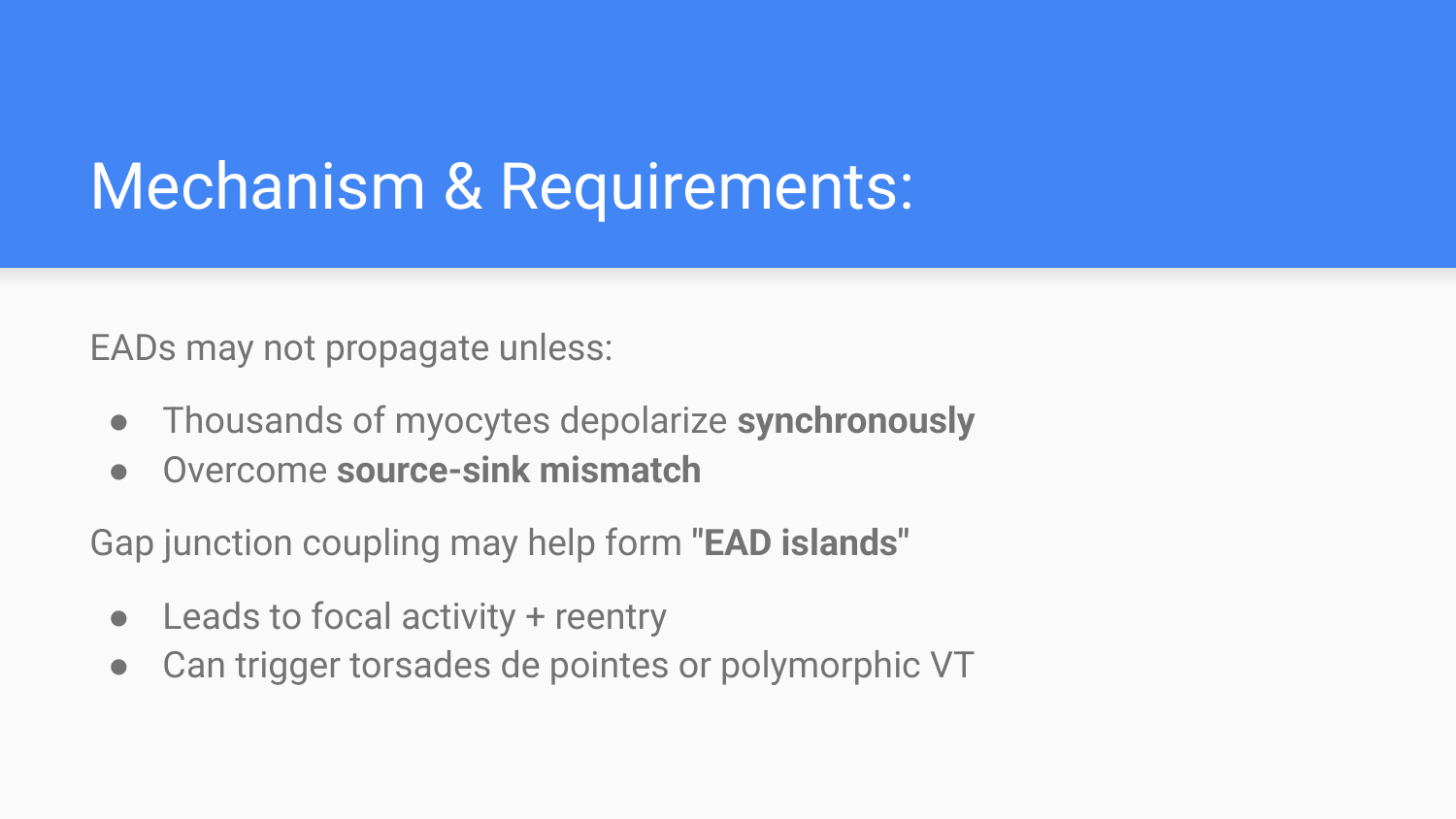

# Mechanism & Requirements:
EADs may not propagate unless:
Thousands of myocytes depolarize synchronously
Overcome source-sink mismatch
Gap junction coupling may help form "EAD islands"
Leads to focal activity + reentry
Can trigger torsades de pointes or polymorphic VT